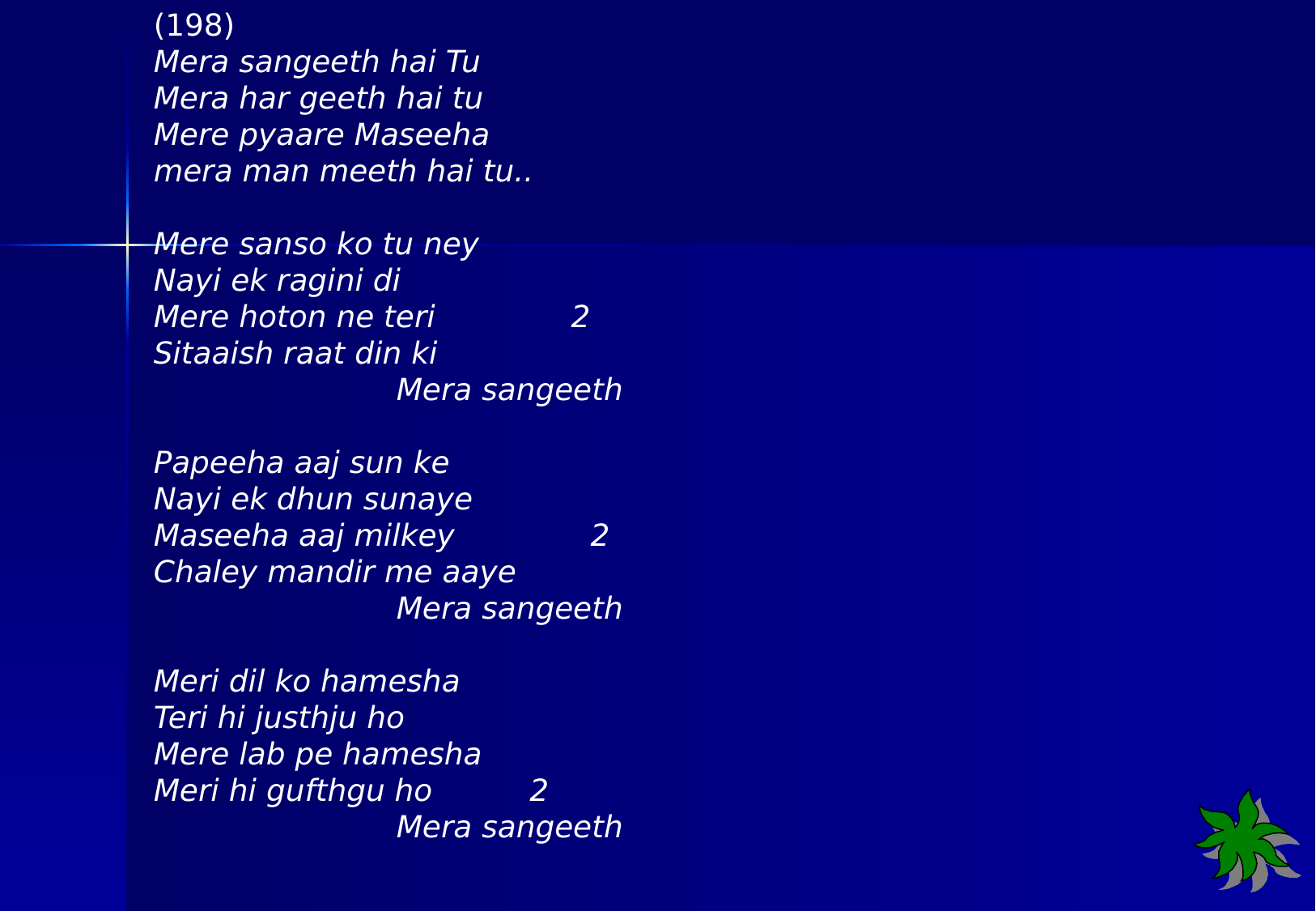

(198)
Mera sangeeth hai Tu
Mera har geeth hai tu
Mere pyaare Maseeha
mera man meeth hai tu..

Mere sanso ko tu ney
Nayi ek ragini di
Mere hoton ne teri              2
Sitaaish raat din ki
		Mera sangeeth

Papeeha aaj sun ke
Nayi ek dhun sunaye
Maseeha aaj milkey              2
Chaley mandir me aaye
		Mera sangeeth

Meri dil ko hamesha
Teri hi justhju ho
Mere lab pe hamesha
Meri hi gufthgu ho          2
		Mera sangeeth